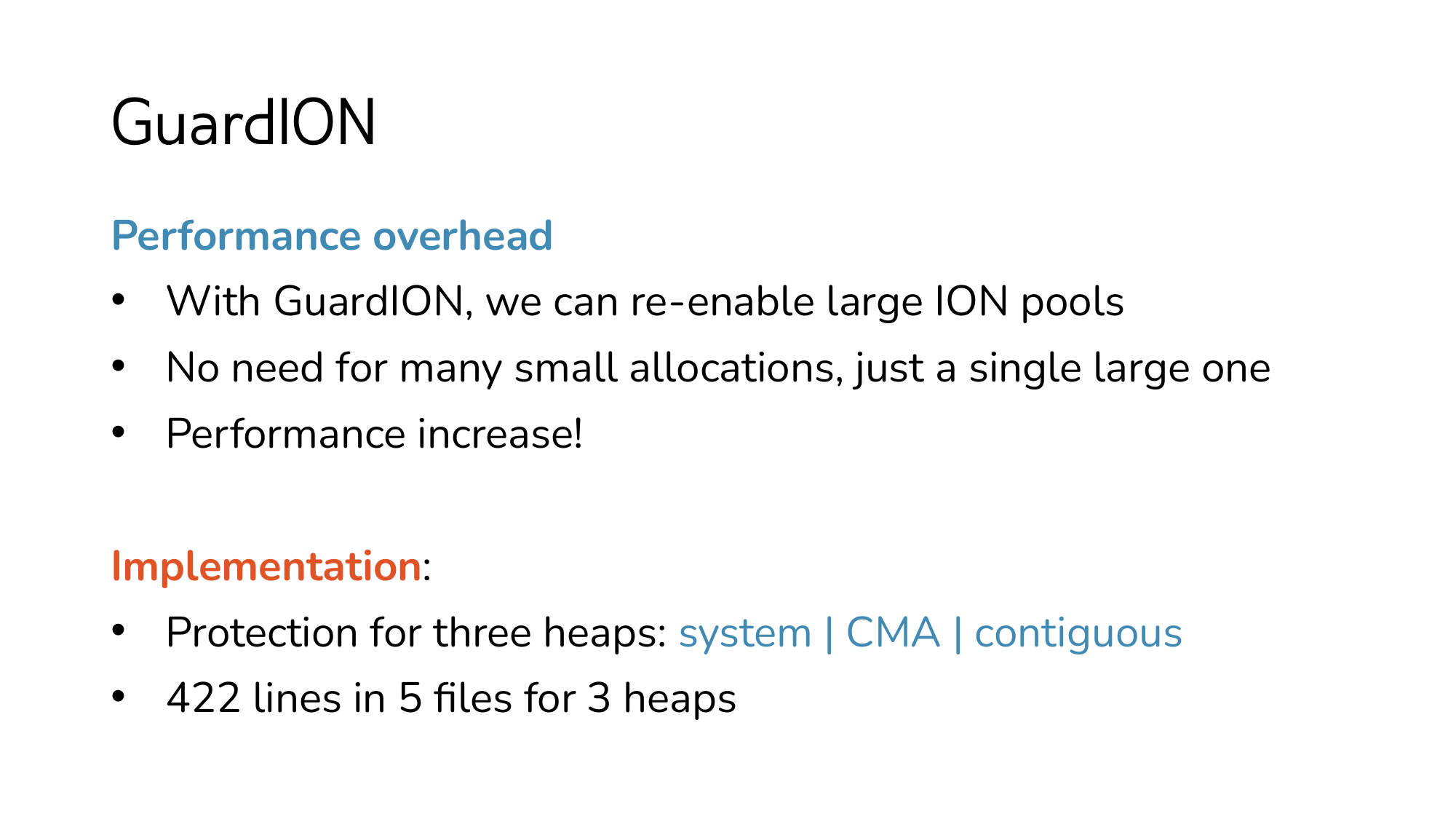

# GuardION
Performance overhead
With GuardION, we can re-enable large ION pools
No need for many small allocations, just a single large one
Performance increase!

Implementation:
Protection for three heaps: system | CMA | contiguous
422 lines in 5 files for 3 heaps